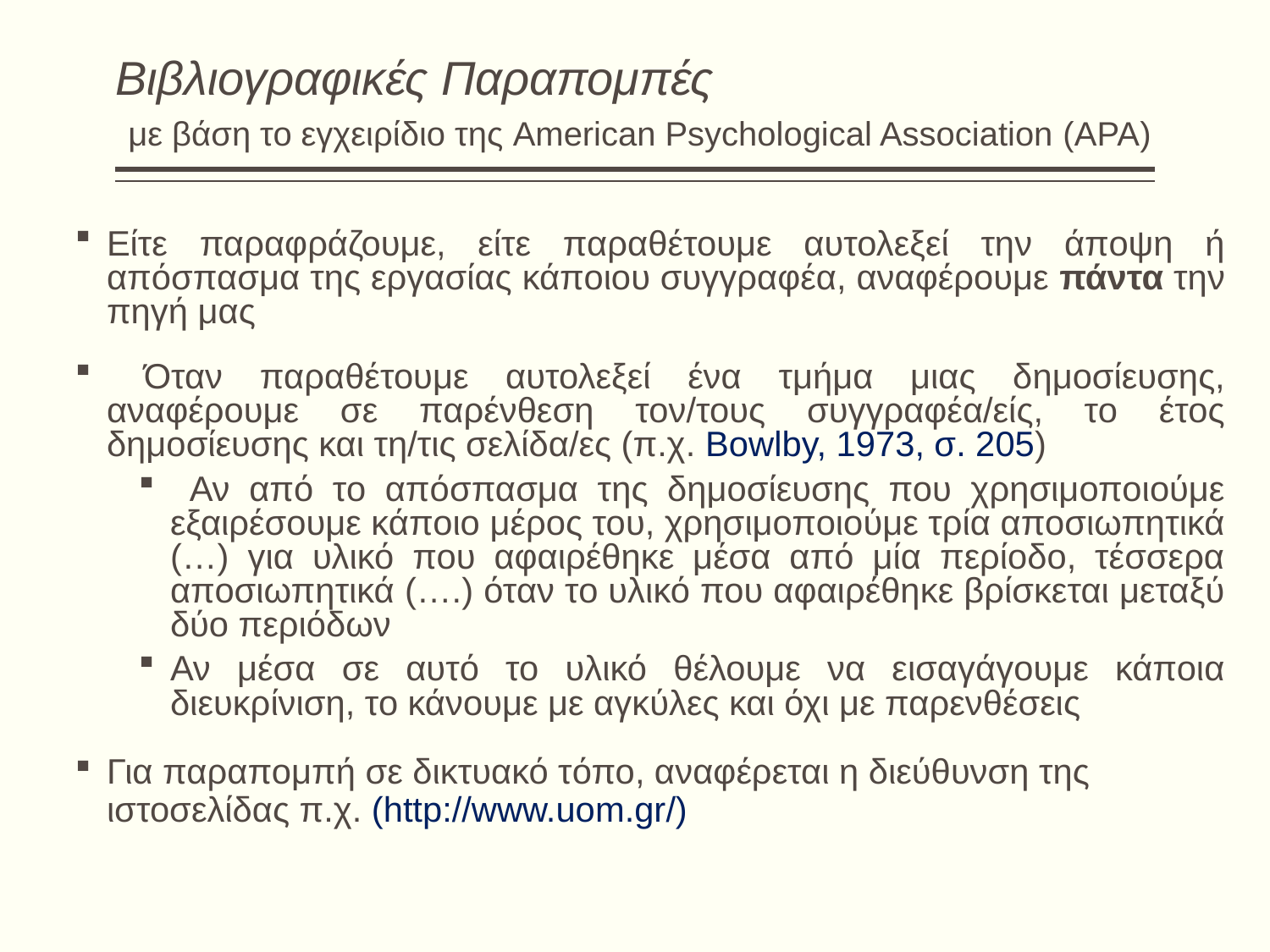

# Βιβλιογραφικές Παραπομπές με βάση το εγχειρίδιο της American Psychological Association (APA)
Είτε παραφράζουμε, είτε παραθέτουμε αυτολεξεί την άποψη ή απόσπασμα της εργασίας κάποιου συγγραφέα, αναφέρουμε πάντα την πηγή μας
 Όταν παραθέτουμε αυτολεξεί ένα τμήμα μιας δημοσίευσης, αναφέρουμε σε παρένθεση τον/τους συγγραφέα/είς, το έτος δημοσίευσης και τη/τις σελίδα/ες (π.χ. Bowlby, 1973, σ. 205)
 Αν από το απόσπασμα της δημοσίευσης που χρησιμοποιούμε εξαιρέσουμε κάποιο μέρος του, χρησιμοποιούμε τρία αποσιωπητικά (…) για υλικό που αφαιρέθηκε μέσα από μία περίοδο, τέσσερα αποσιωπητικά (….) όταν το υλικό που αφαιρέθηκε βρίσκεται μεταξύ δύο περιόδων
Αν μέσα σε αυτό το υλικό θέλουμε να εισαγάγουμε κάποια διευκρίνιση, το κάνουμε με αγκύλες και όχι με παρενθέσεις
Για παραπομπή σε δικτυακό τόπο, αναφέρεται η διεύθυνση της ιστοσελίδας π.χ. (http://www.uom.gr/)